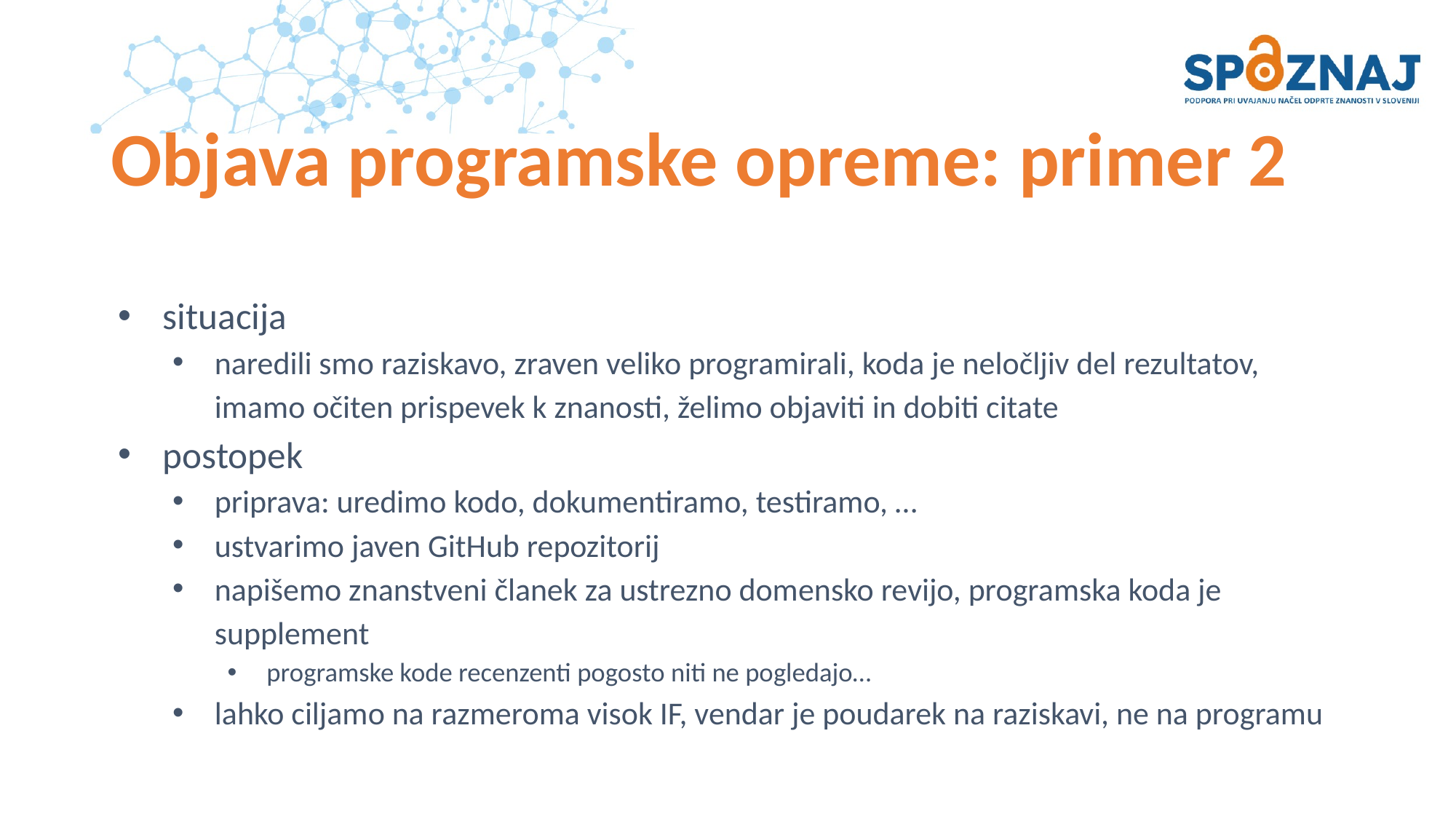

# Objava programske opreme: primer 2
situacija
naredili smo raziskavo, zraven veliko programirali, koda je neločljiv del rezultatov, imamo očiten prispevek k znanosti, želimo objaviti in dobiti citate
postopek
priprava: uredimo kodo, dokumentiramo, testiramo, …
ustvarimo javen GitHub repozitorij
napišemo znanstveni članek za ustrezno domensko revijo, programska koda je supplement
programske kode recenzenti pogosto niti ne pogledajo…
lahko ciljamo na razmeroma visok IF, vendar je poudarek na raziskavi, ne na programu